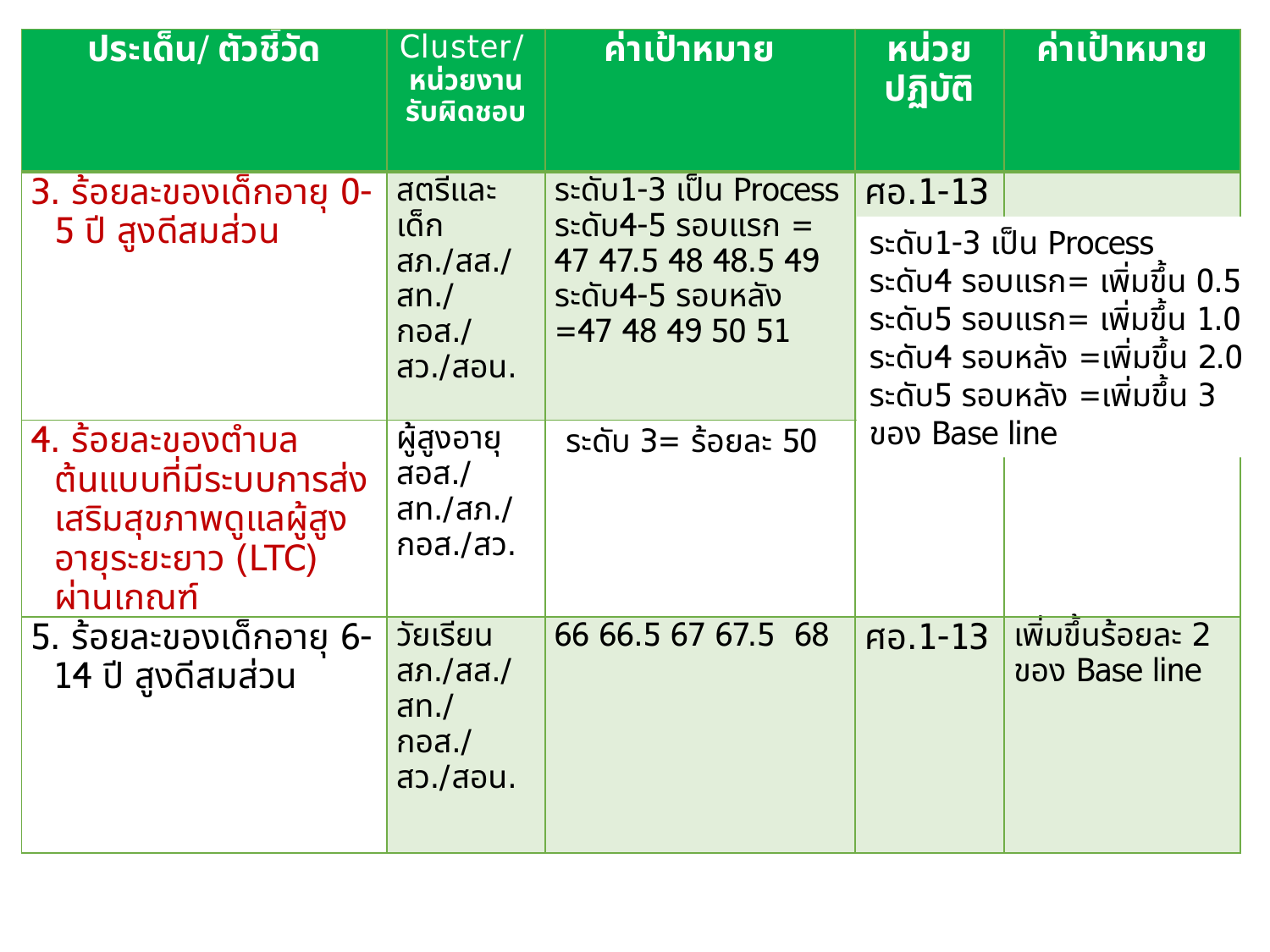

| ประเด็น/ตัวชี้วัด | Cluster/หน่วยงานรับผิดชอบ | ค่าเป้าหมาย | หน่วยปฏิบัติ | ค่าเป้าหมาย |
| --- | --- | --- | --- | --- |
| 3. ร้อยละของเด็กอายุ 0-5 ปี สูงดีสมส่วน | สตรีและเด็ก สภ./สส./สท./กอส./สว./สอน. | ระดับ1-3 เป็น Process ระดับ4-5 รอบแรก = 47 47.5 48 48.5 49 ระดับ4-5 รอบหลัง =47 48 49 50 51 | ศอ.1-13 |  |
| 4. ร้อยละของตำบลต้นแบบที่มีระบบการส่งเสริมสุขภาพดูแลผู้สูงอายุระยะยาว (LTC) ผ่านเกณฑ์ | ผู้สูงอายุ สอส./สท./สภ./กอส./สว. | ระดับ 3= ร้อยละ 50 | ศอ.1-13 | ร้อยละ 50 |
| 5. ร้อยละของเด็กอายุ 6-14 ปี สูงดีสมส่วน | วัยเรียน สภ./สส./สท./กอส./สว./สอน. | 66 66.5 67 67.5 68 | ศอ.1-13 | เพิ่มขึ้นร้อยละ 2 ของ Base line |
ระดับ1-3 เป็น Process
ระดับ4 รอบแรก= เพิ่มขึ้น 0.5
ระดับ5 รอบแรก= เพิ่มขึ้น 1.0
ระดับ4 รอบหลัง =เพิ่มขึ้น 2.0
ระดับ5 รอบหลัง =เพิ่มขึ้น 3
ของ Base line